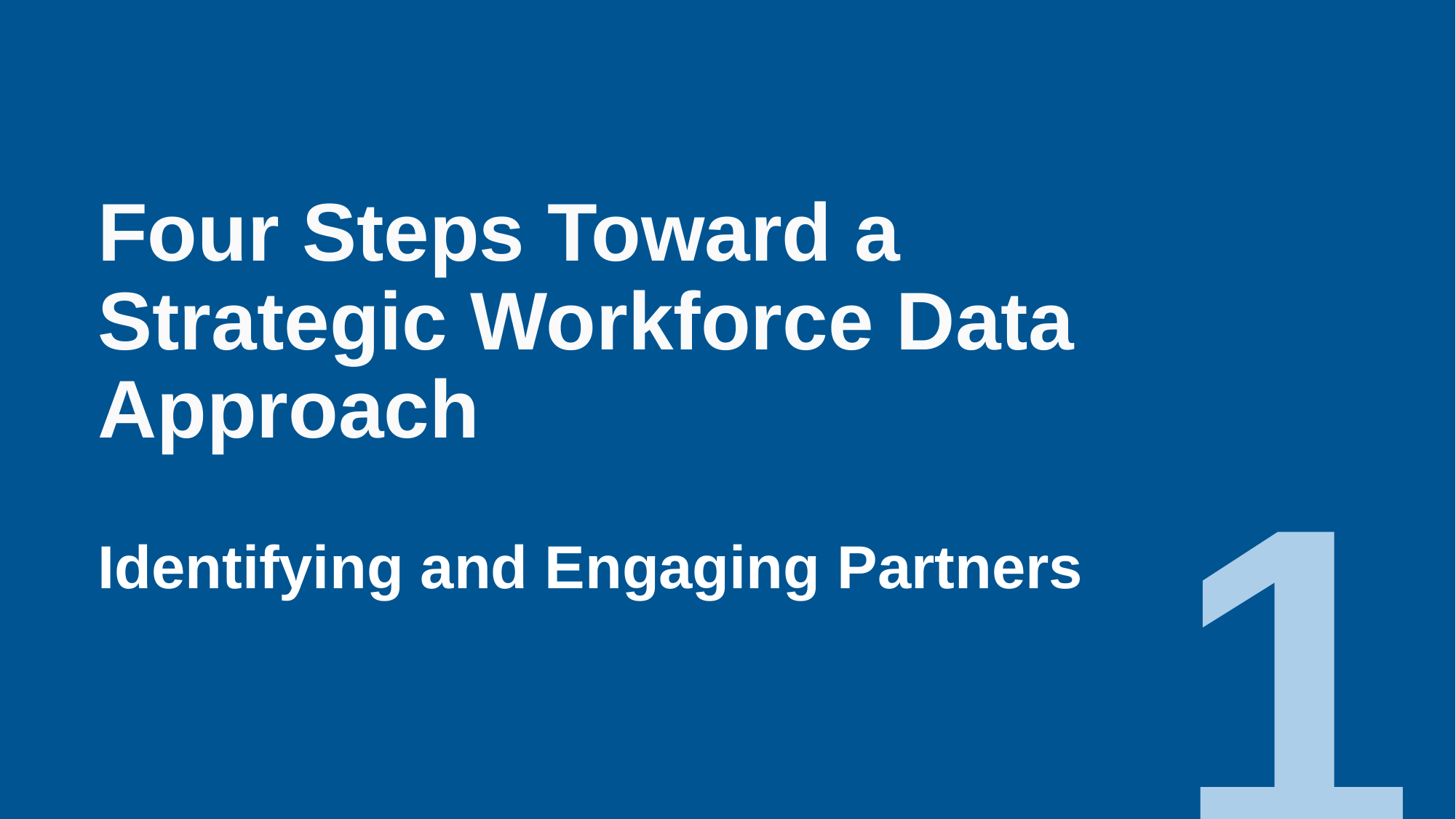

Four Steps Toward a Strategic Workforce Data Approach
1
Identifying and Engaging Partners